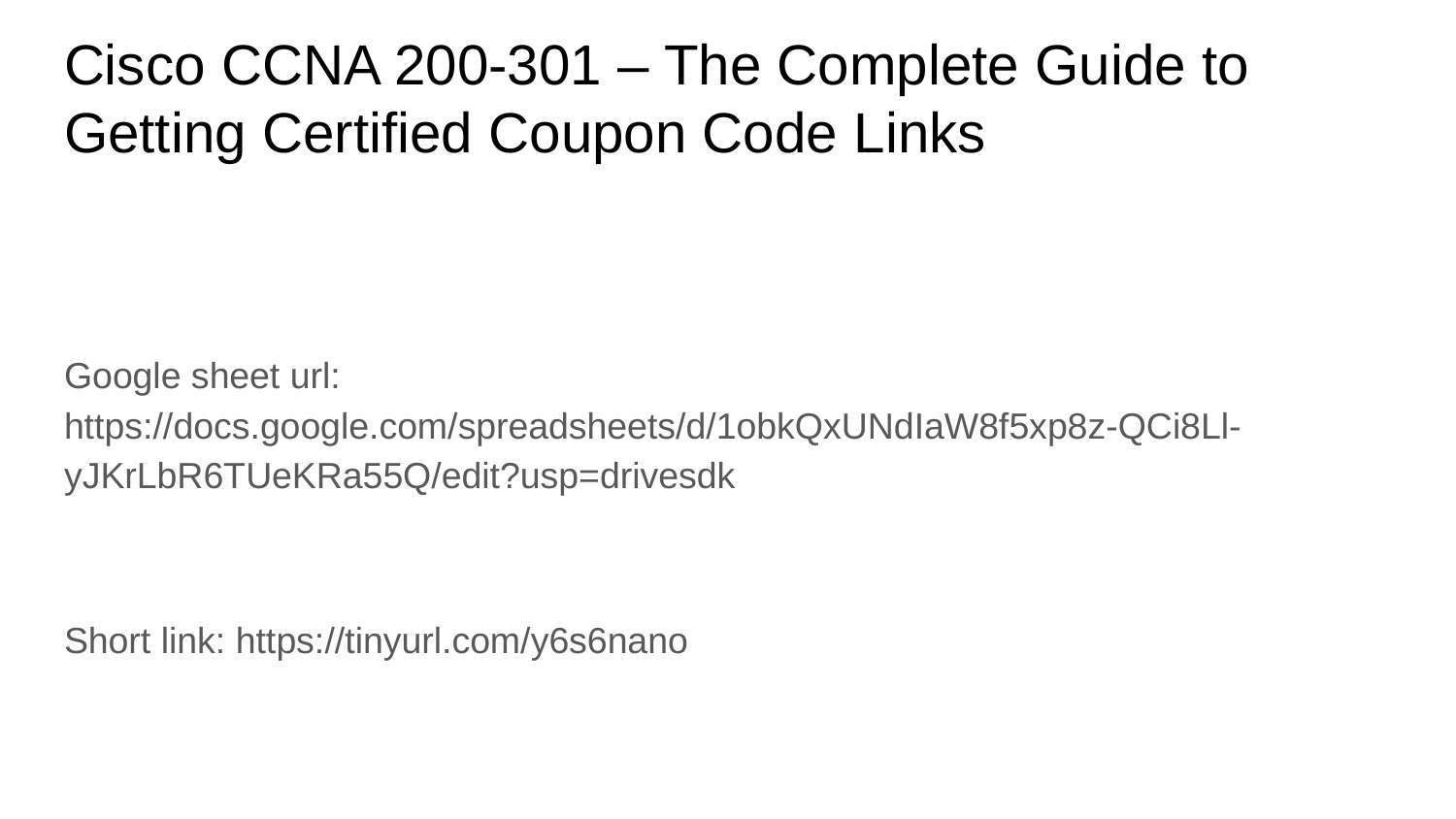

# Cisco CCNA 200-301 – The Complete Guide to Getting Certified Coupon Code Links

Google sheet url: https://docs.google.com/spreadsheets/d/1obkQxUNdIaW8f5xp8z-QCi8Ll-yJKrLbR6TUeKRa55Q/edit?usp=drivesdk

Short link: https://tinyurl.com/y6s6nano